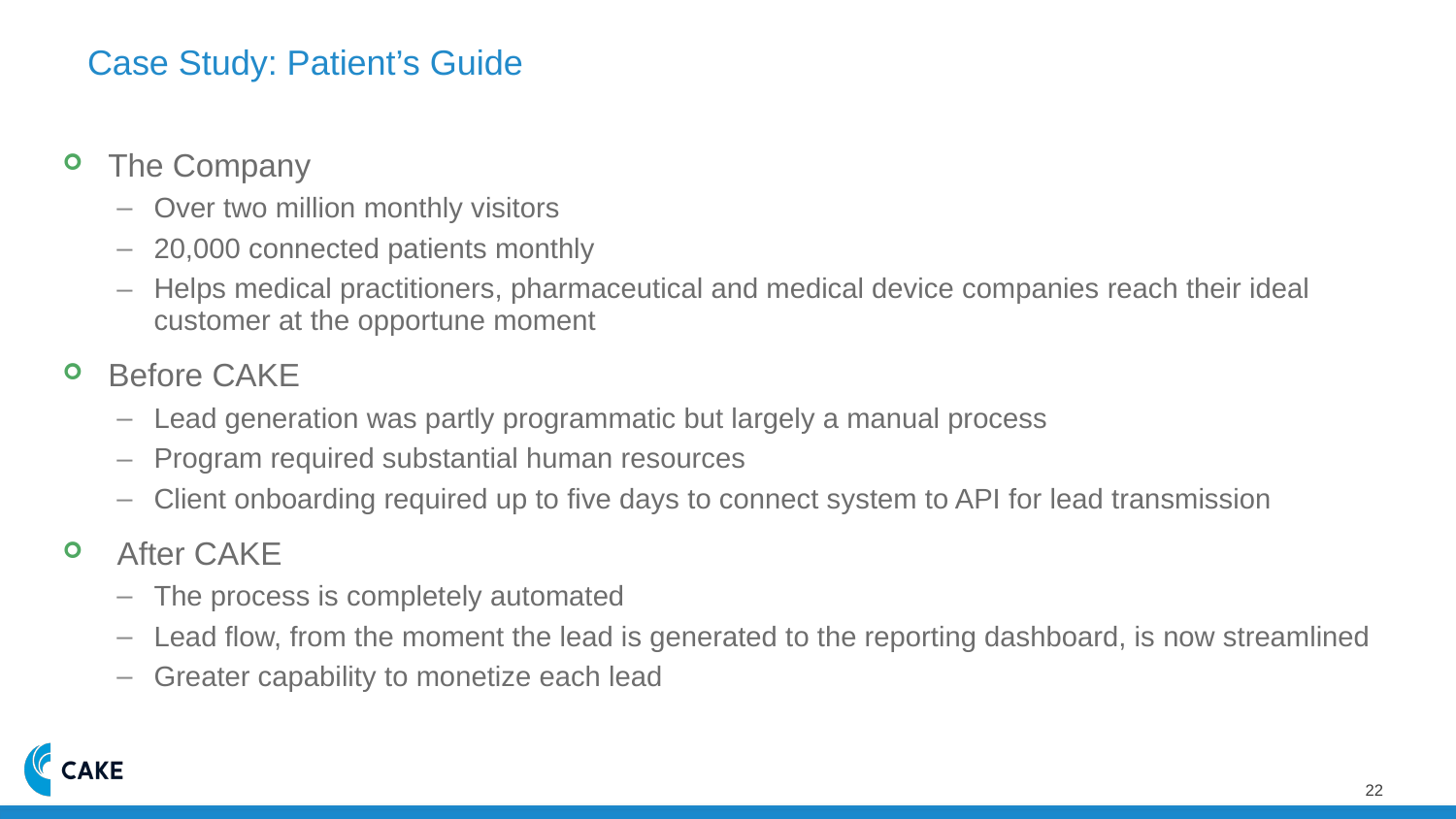

# Case Study: Patient’s Guide
The Company
Over two million monthly visitors
20,000 connected patients monthly
Helps medical practitioners, pharmaceutical and medical device companies reach their ideal customer at the opportune moment
Before CAKE
Lead generation was partly programmatic but largely a manual process
Program required substantial human resources
Client onboarding required up to five days to connect system to API for lead transmission
 After CAKE
The process is completely automated
Lead flow, from the moment the lead is generated to the reporting dashboard, is now streamlined
Greater capability to monetize each lead